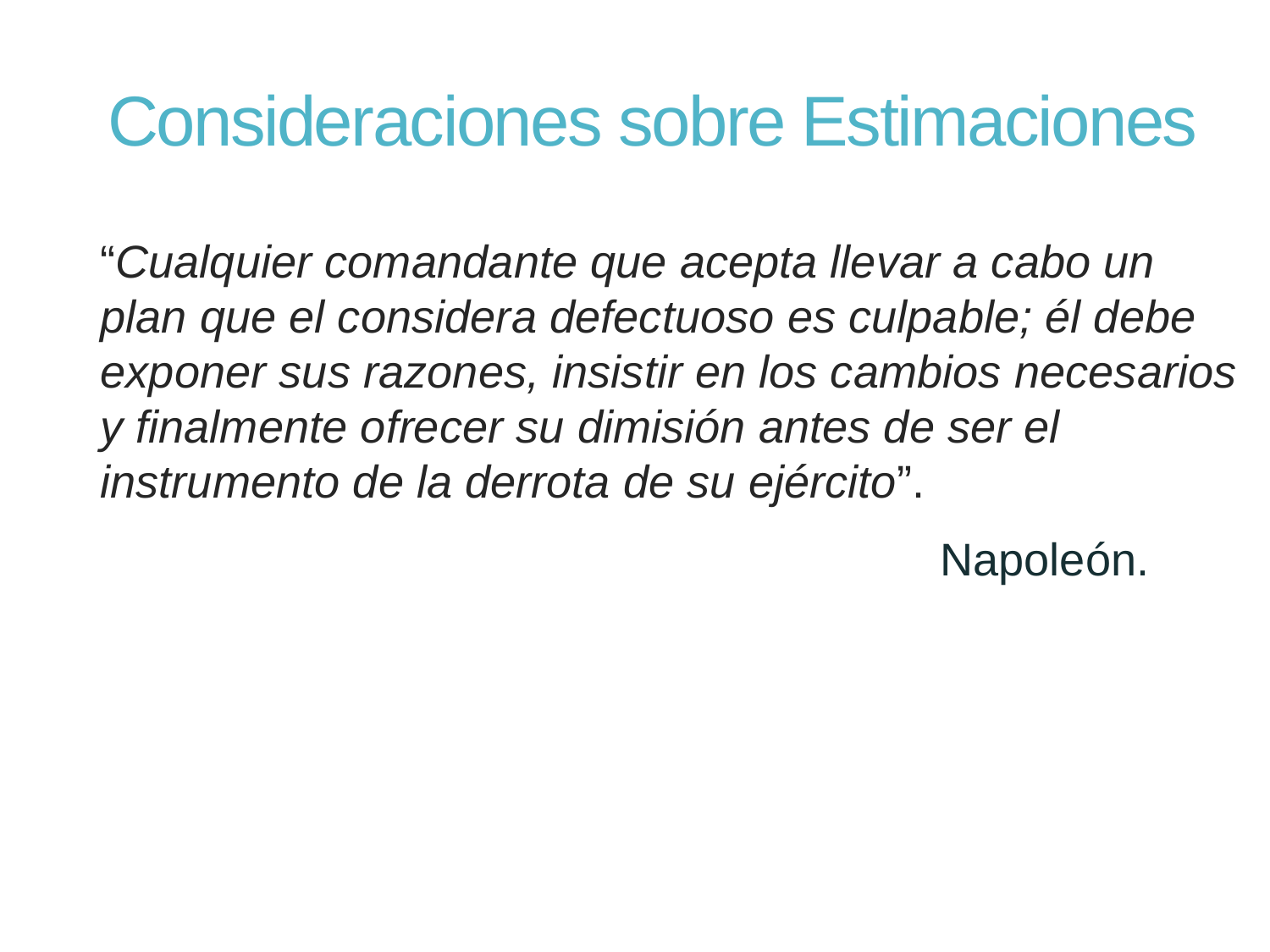

# Consideraciones sobre Estimaciones
 “Cualquier comandante que acepta llevar a cabo un plan que el considera defectuoso es culpable; él debe exponer sus razones, insistir en los cambios necesarios y finalmente ofrecer su dimisión antes de ser el instrumento de la derrota de su ejército”.
                                                           Napoleón.